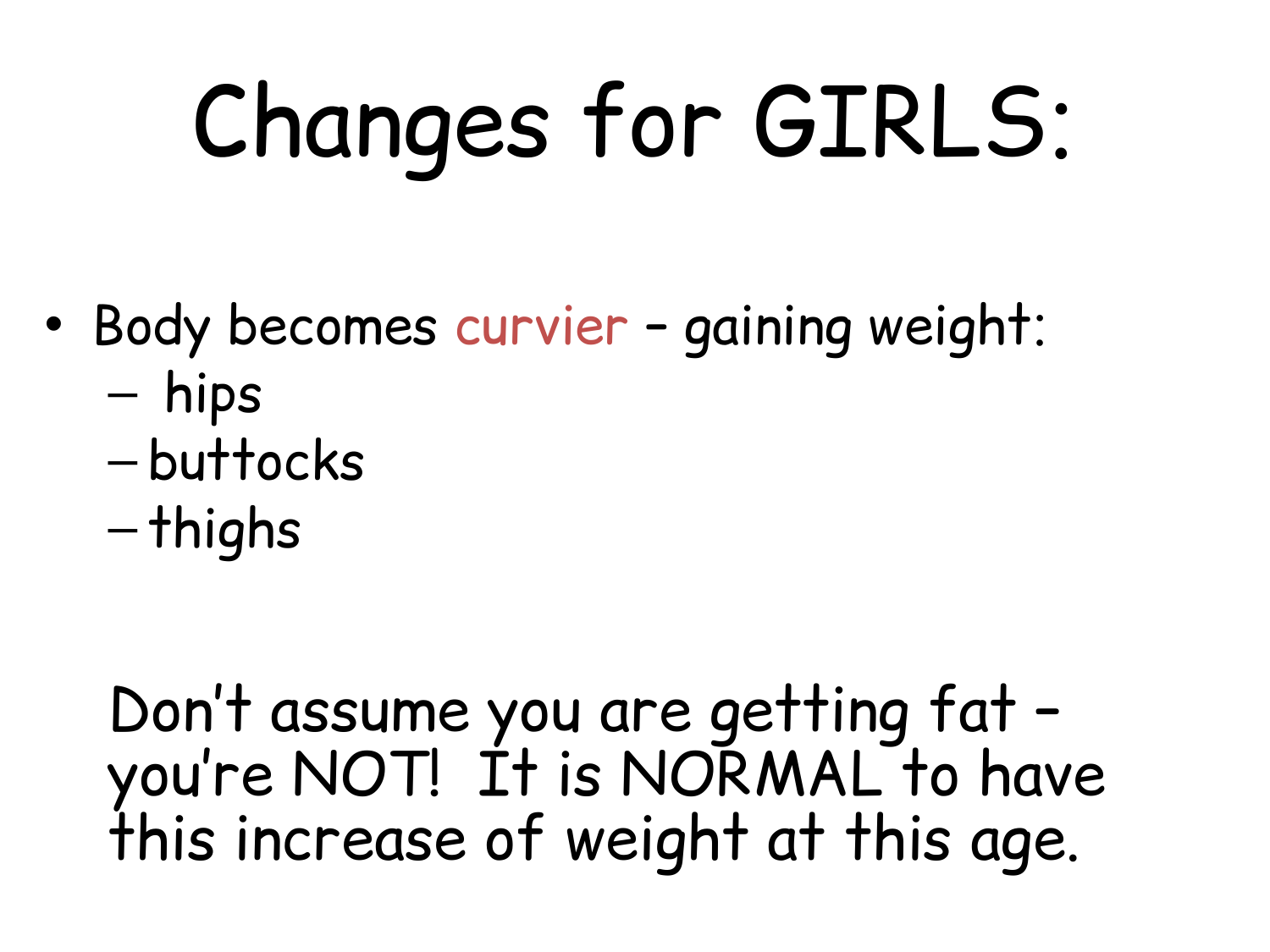

# Changes for GIRLS:

Body becomes curvier – gaining weight:
 hips
buttocks
thighs

Don’t assume you are getting fat – you’re NOT!  It is NORMAL to have this increase of weight at this age.